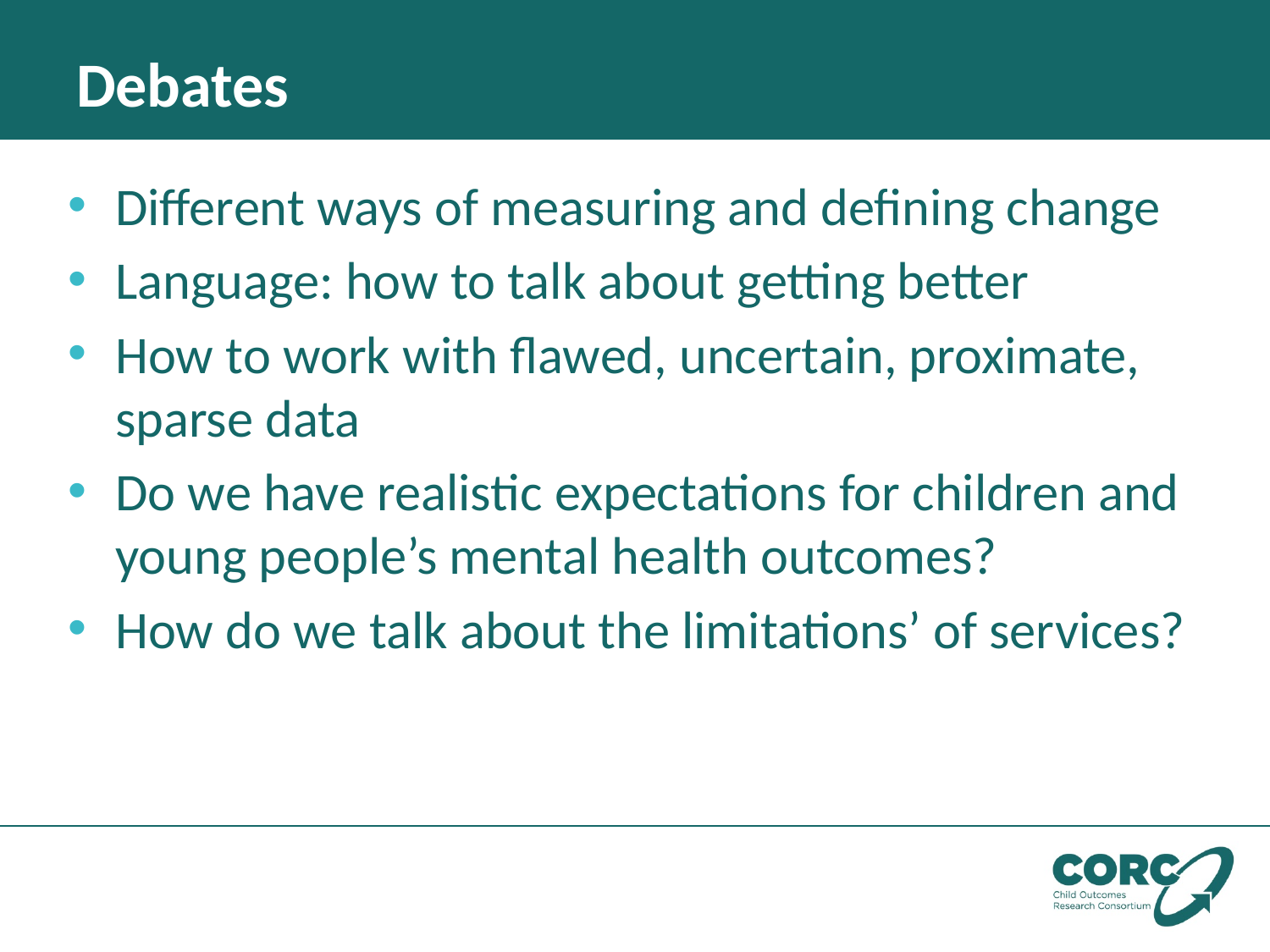

# Debates
Different ways of measuring and defining change
Language: how to talk about getting better
How to work with flawed, uncertain, proximate, sparse data
Do we have realistic expectations for children and young people’s mental health outcomes?
How do we talk about the limitations’ of services?